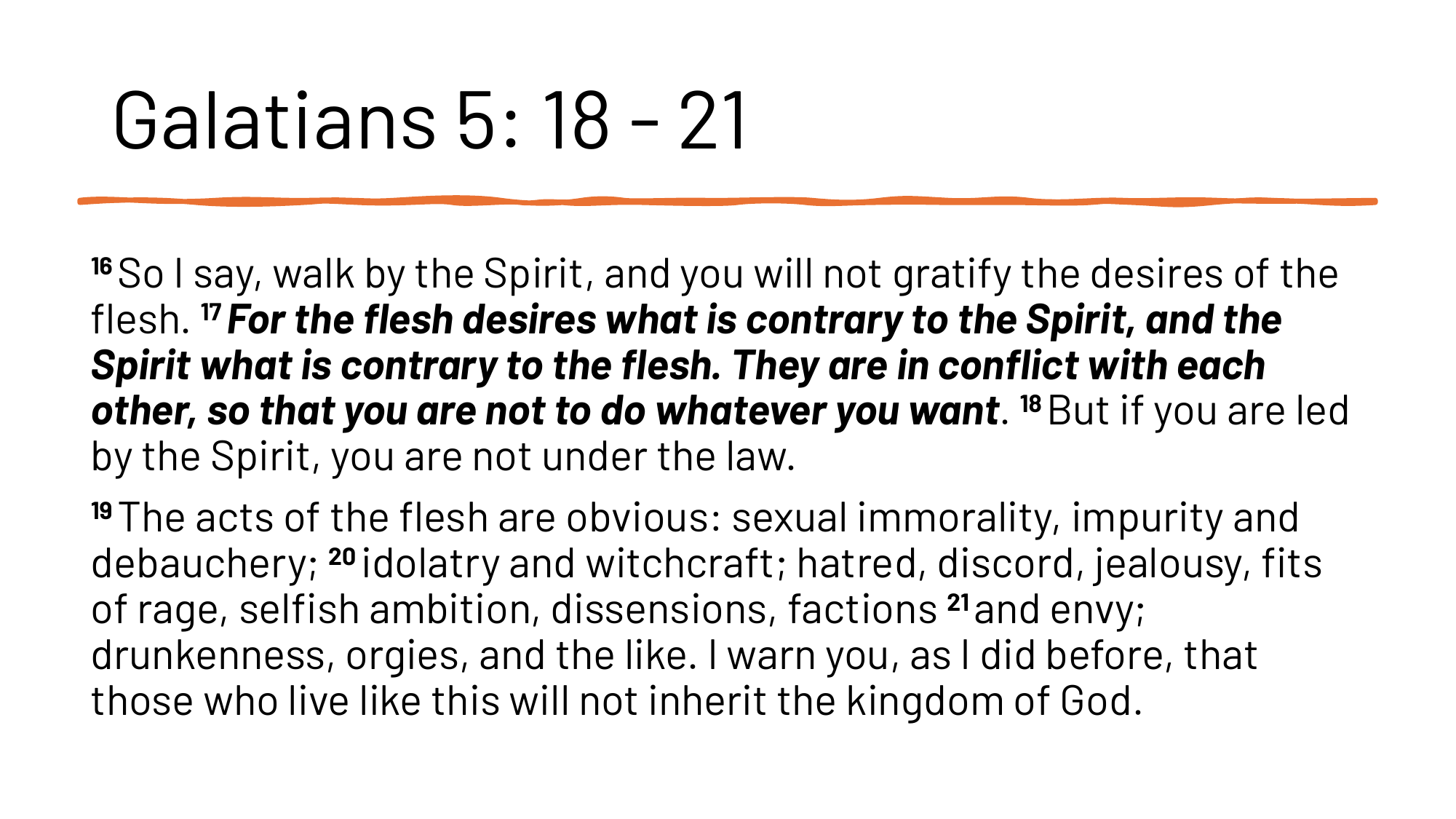

# Galatians 5: 18 - 21

16 So I say, walk by the Spirit, and you will not gratify the desires of the flesh. 17 For the flesh desires what is contrary to the Spirit, and the Spirit what is contrary to the flesh. They are in conflict with each other, so that you are not to do whatever you want. 18 But if you are led by the Spirit, you are not under the law.
19 The acts of the flesh are obvious: sexual immorality, impurity and debauchery; 20 idolatry and witchcraft; hatred, discord, jealousy, fits of rage, selfish ambition, dissensions, factions 21 and envy; drunkenness, orgies, and the like. I warn you, as I did before, that those who live like this will not inherit the kingdom of God.